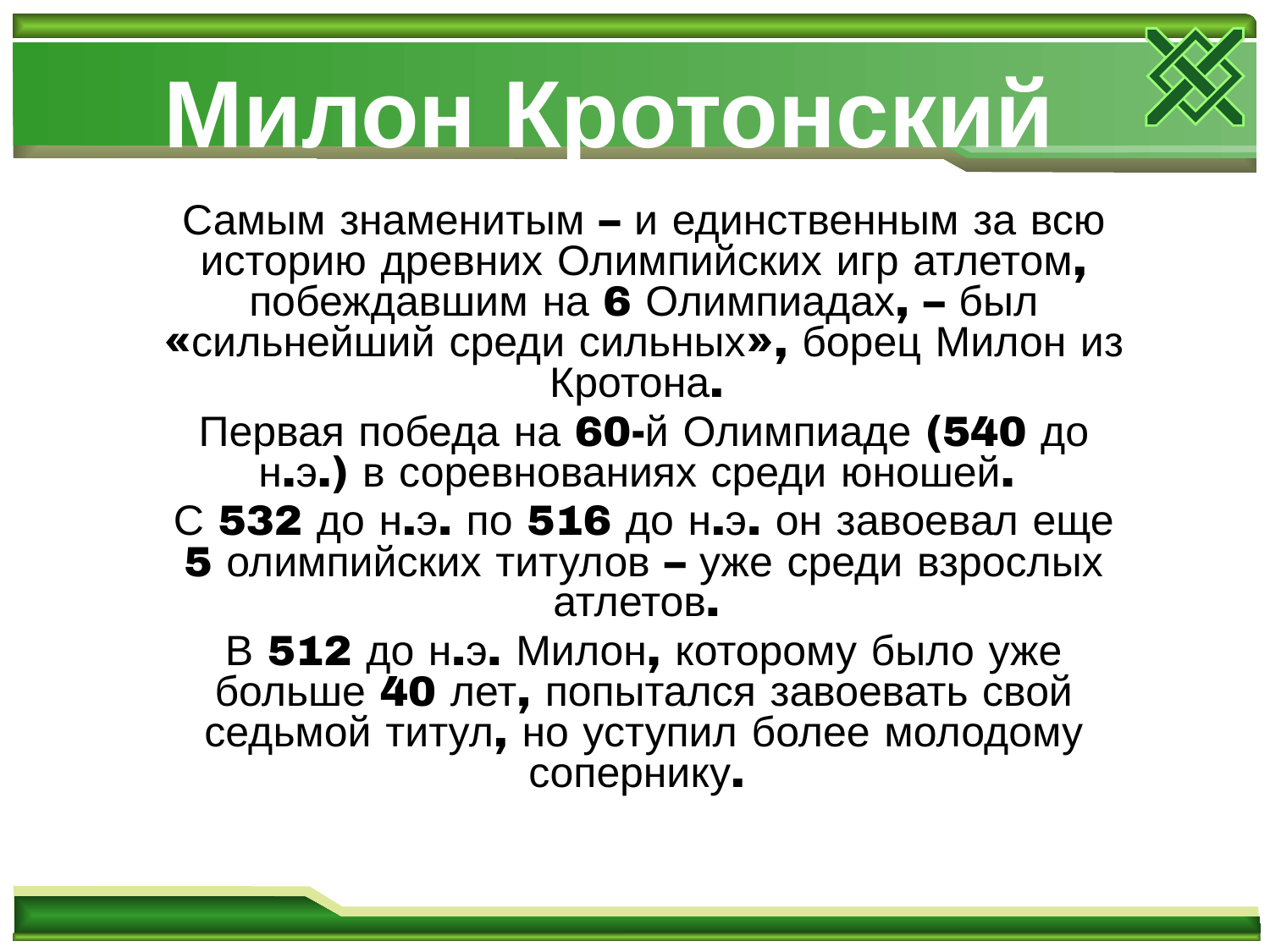

Милон Кротонский
Самым знаменитым – и единственным за всю историю древних Олимпийских игр атлетом, побеждавшим на 6 Олимпиадах, – был «сильнейший среди сильных», борец Милон из Кротона.
Первая победа на 60-й Олимпиаде (540 до н.э.) в соревнованиях среди юношей.
С 532 до н.э. по 516 до н.э. он завоевал еще 5 олимпийских титулов – уже среди взрослых атлетов.
В 512 до н.э. Милон, которому было уже больше 40 лет, попытался завоевать свой седьмой титул, но уступил более молодому сопернику.